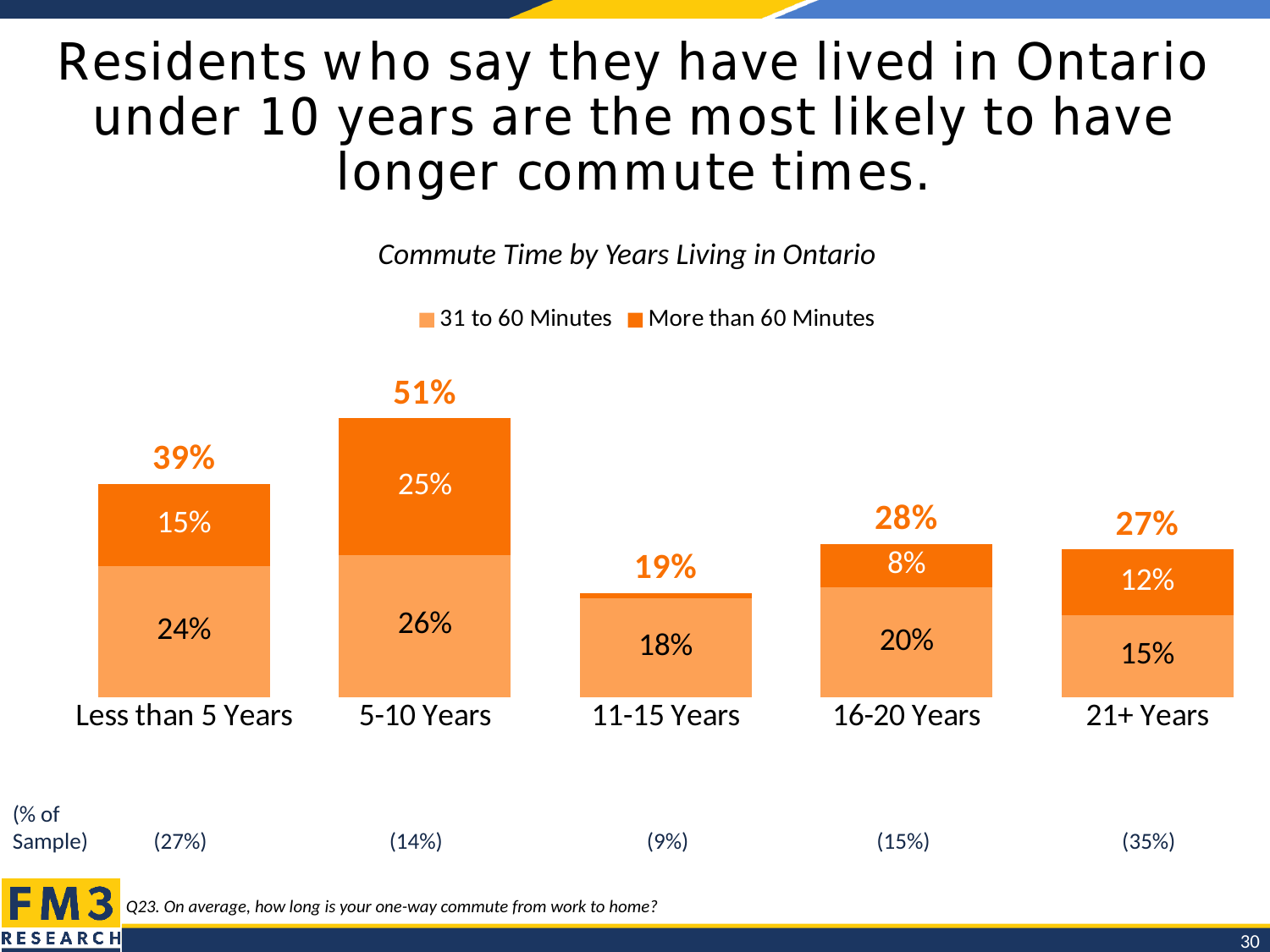

# Residents who say they have lived in Ontario under 10 years are the most likely to have longer commute times.
Commute Time by Years Living in Ontario

### Chart

| Category | 31 to 60 Minutes | More than 60 Minutes | Total |
|---|---|---|---|
| Less than 5 Years | 0.24 | 0.15 | 0.39 |
| 5-10 Years | 0.26 | 0.25 | 0.51 |
| 11-15 Years | 0.18 | 0.01 | 0.19 |
| 16-20 Years | 0.2 | 0.08 | 0.28 |
| 21+ Years | 0.15 | 0.12 | 0.27 |
(% of Sample)
(27%)
(14%)
(9%)
(15%)
(35%)
Q23. On average, how long is your one-way commute from work to home?